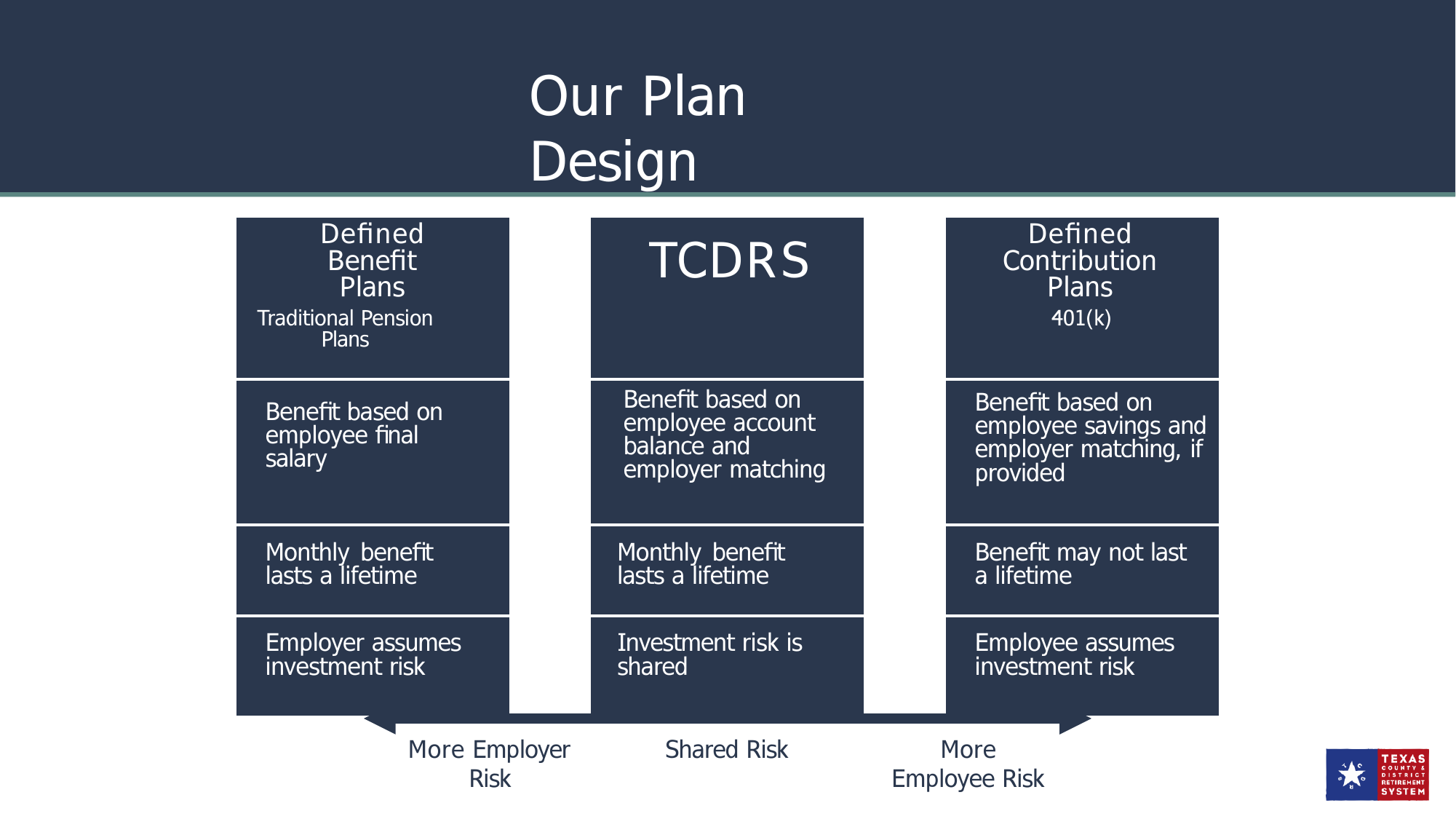

# Our Plan Design
|  | Defined Benefit Plans Traditional Pension Plans |  | TCDRS |  | Defined Contribution Plans 401(k) |  |
| --- | --- | --- | --- | --- | --- | --- |
|  | Benefit based on employee final salary |  | Benefit based on employee account balance and employer matching |  | Benefit based on employee savings and employer matching, if provided |  |
|  | Monthly benefit lasts a lifetime |  | Monthly benefit lasts a lifetime |  | Benefit may not last a lifetime |  |
|  | Employer assumes investment risk |  | Investment risk is shared |  | Employee assumes investment risk |  |

More Employer Risk
Shared Risk
More Employee Risk